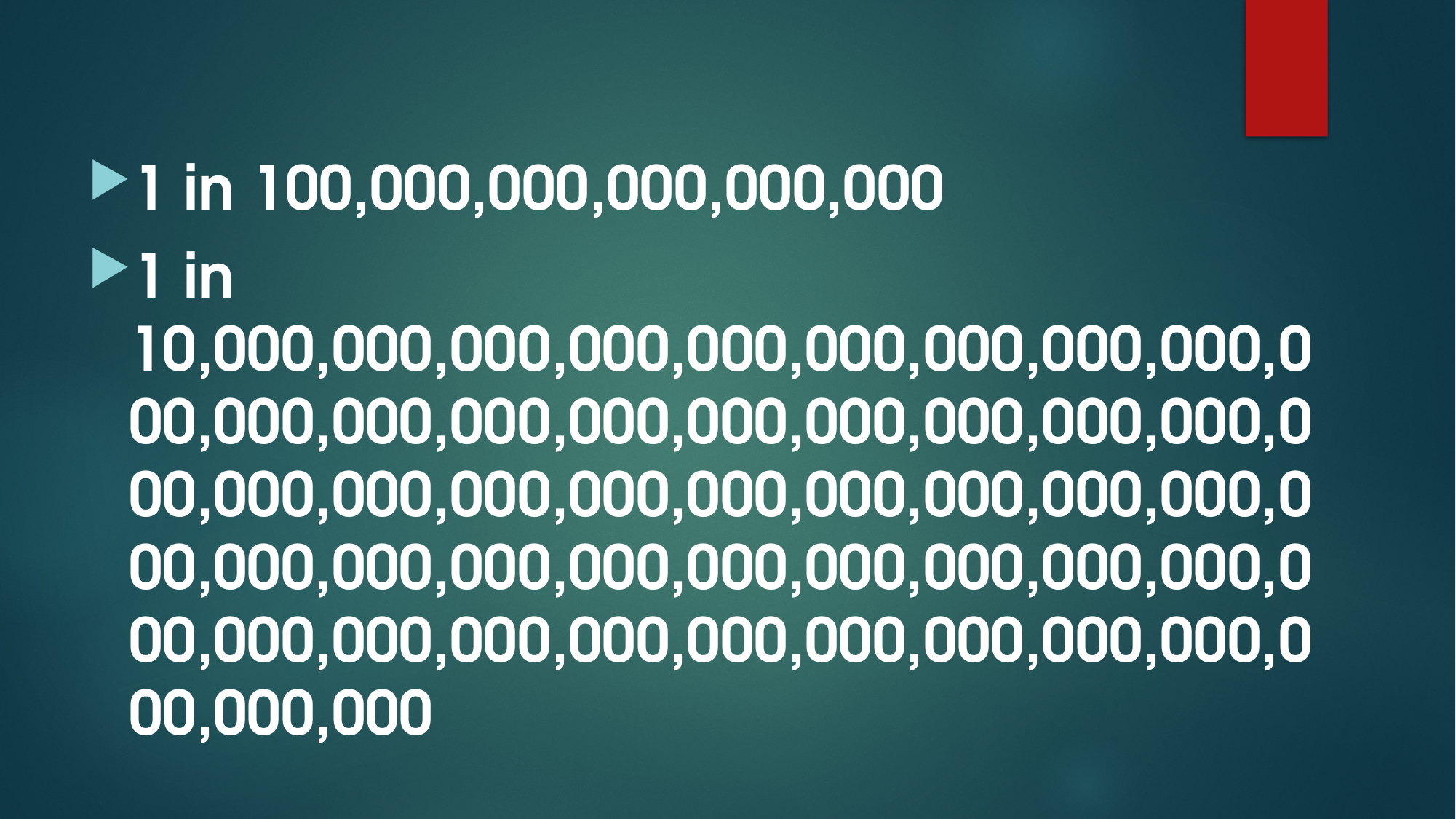

#
1 in 100,000,000,000,000,000
1 in 10,000,000,000,000,000,000,000,000,000,000,000,000,000,000,000,000,000,000,000,000,000,000,000,000,000,000,000,000,000,000,000,000,000,000,000,000,000,000,000,000,000,000,000,000,000,000,000,000,000,000,000,000